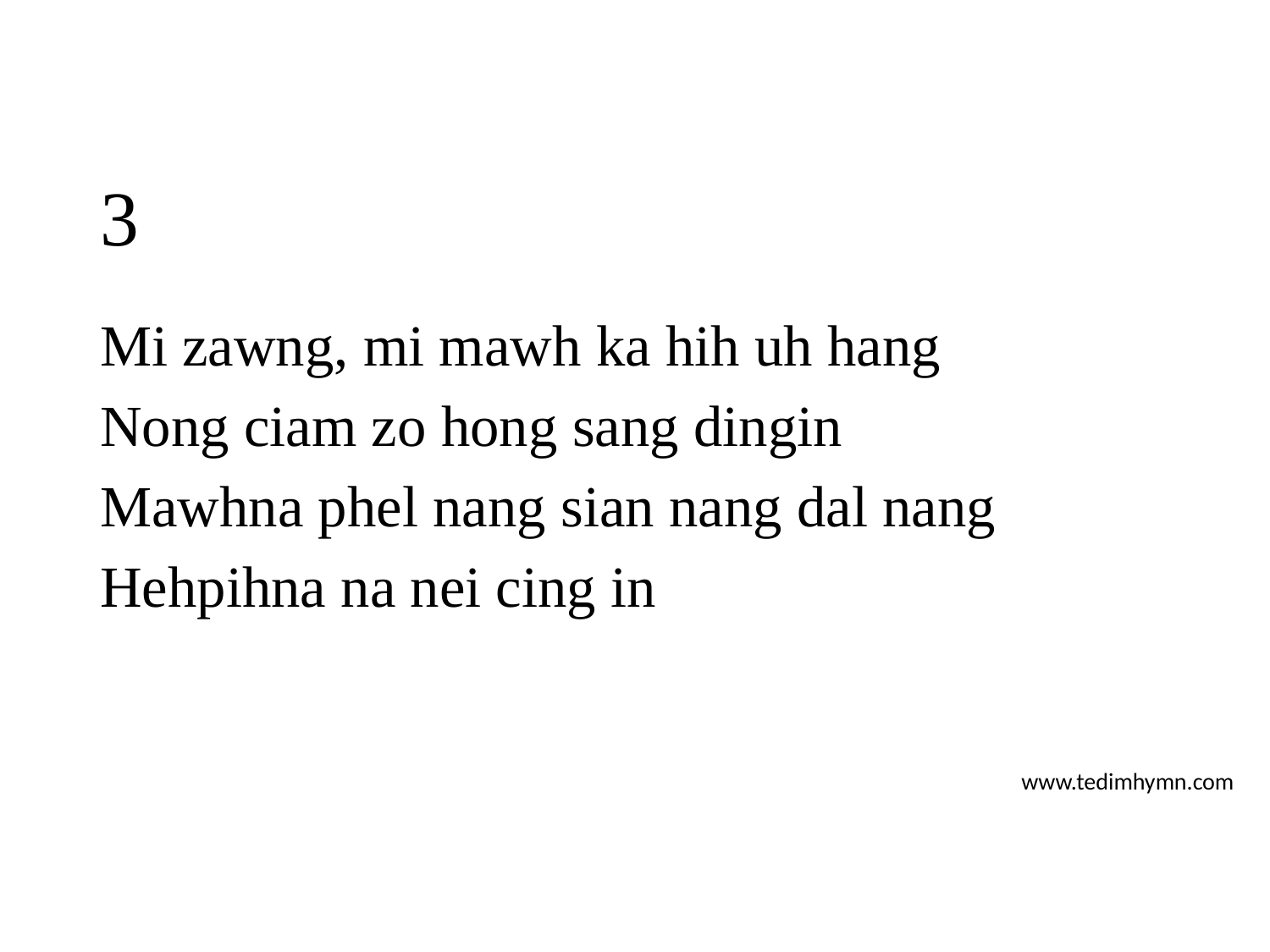

# 3
Mi zawng, mi mawh ka hih uh hang
Nong ciam zo hong sang dingin
Mawhna phel nang sian nang dal nang
Hehpihna na nei cing in

www.tedimhymn.com